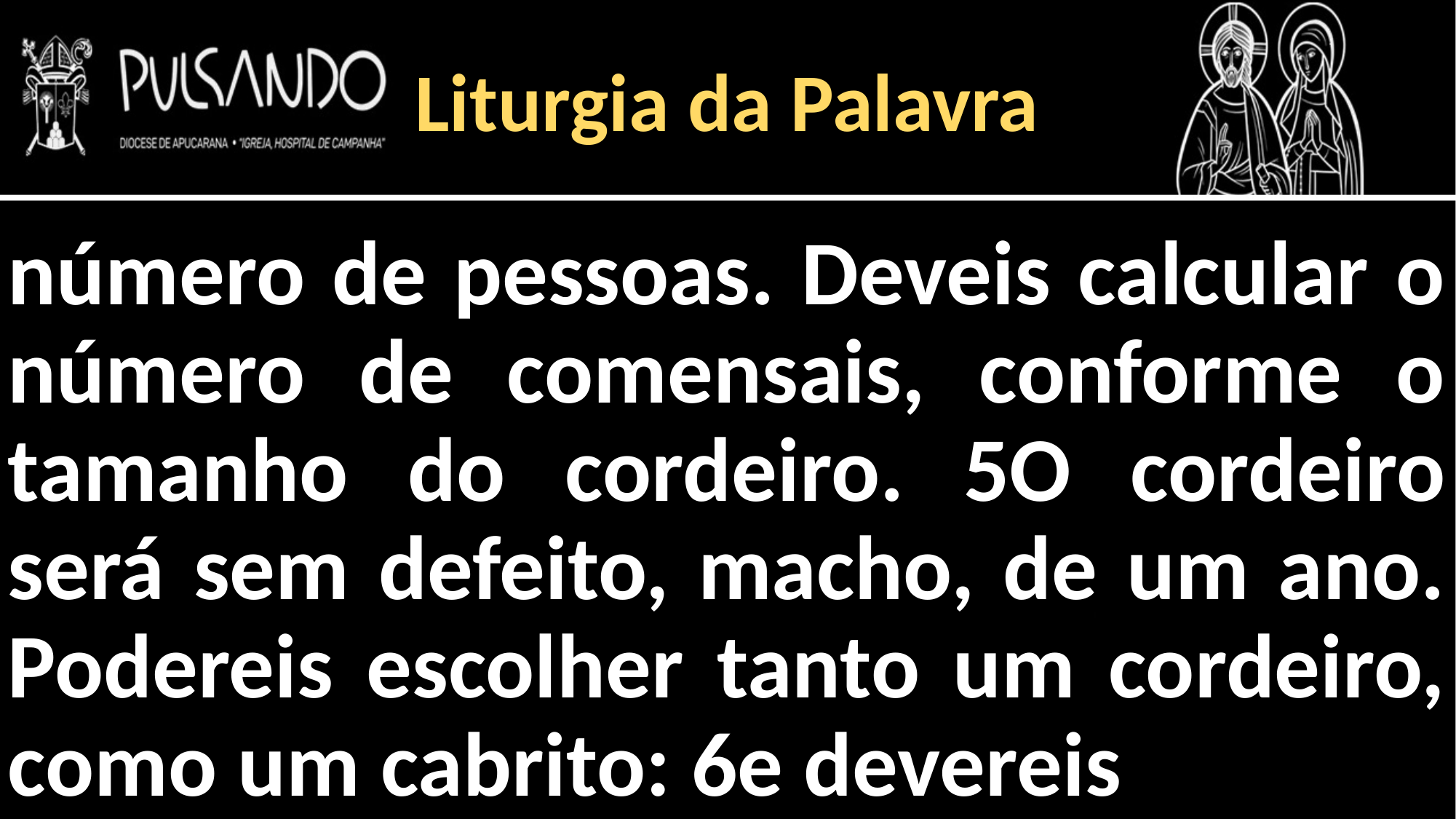

Liturgia da Palavra
número de pessoas. Deveis calcular o número de comensais, conforme o tamanho do cordeiro. 5O cordeiro será sem defeito, macho, de um ano. Podereis escolher tanto um cordeiro, como um cabrito: 6e devereis